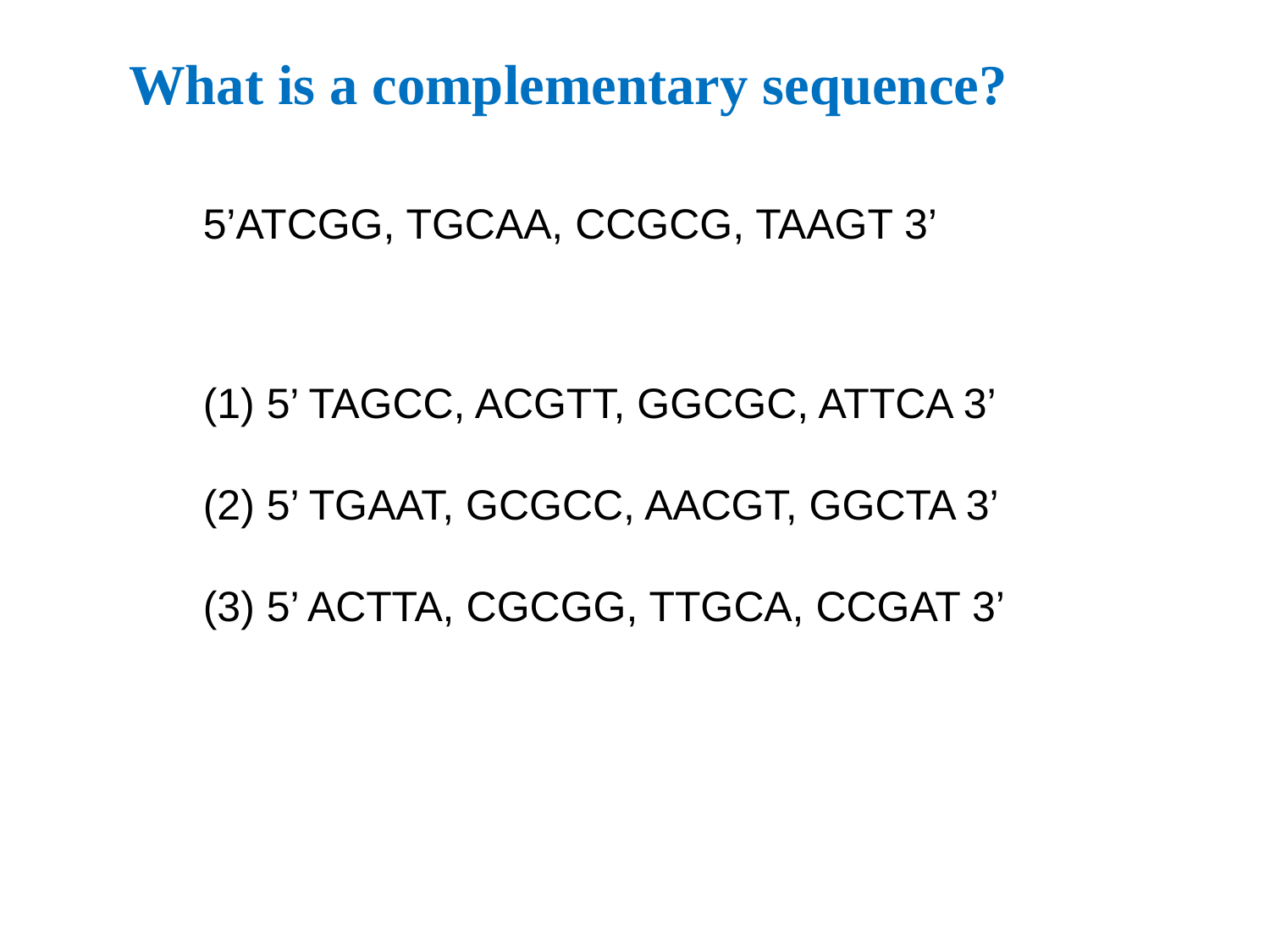

What is a complementary sequence?
5’ATCGG, TGCAA, CCGCG, TAAGT 3’
5’ TAGCC, ACGTT, GGCGC, ATTCA 3’

(2) 5’ TGAAT, GCGCC, AACGT, GGCTA 3’

(3) 5’ ACTTA, CGCGG, TTGCA, CCGAT 3’